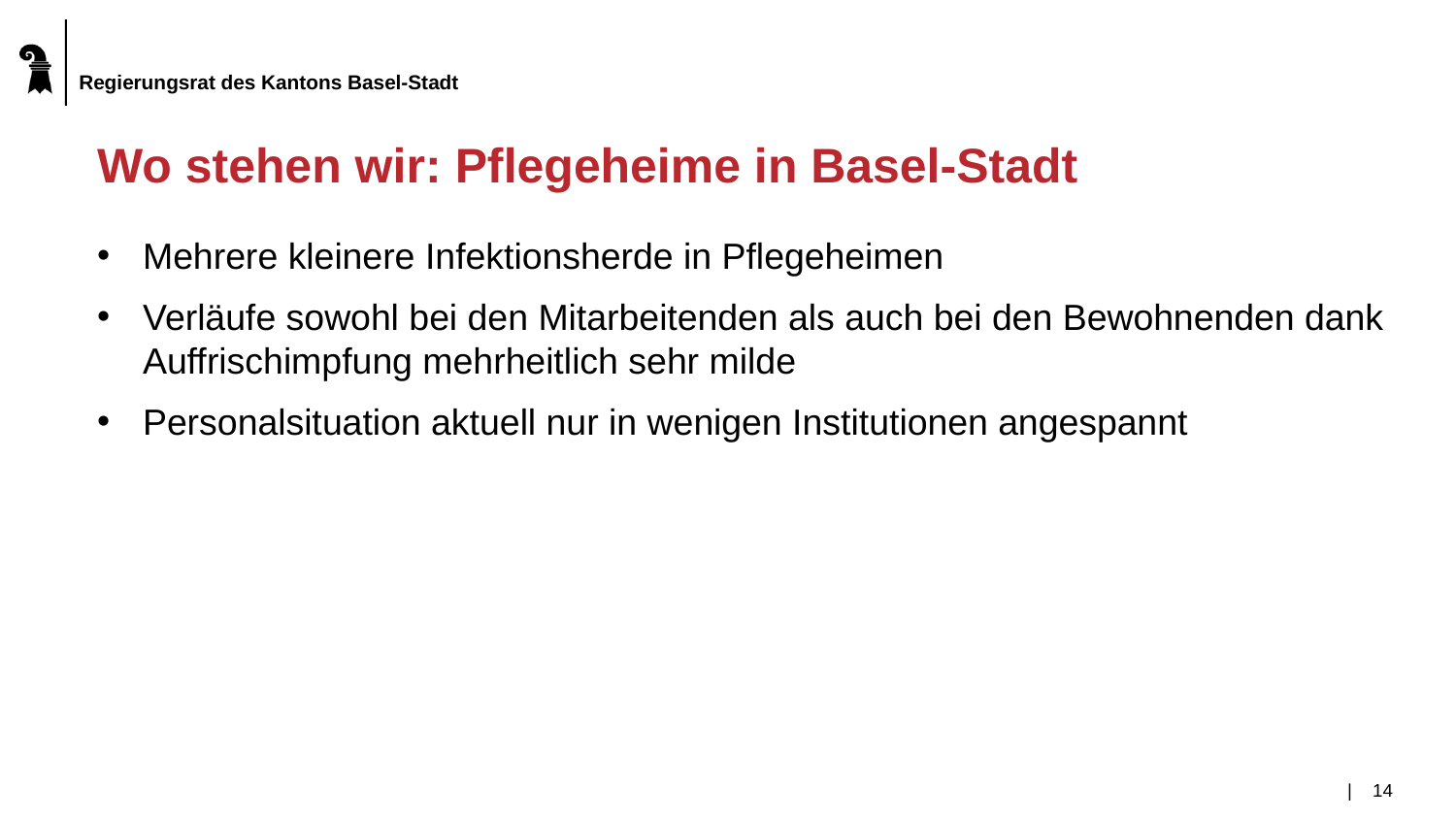

# Wo stehen wir: Pflegeheime in Basel-Stadt
Mehrere kleinere Infektionsherde in Pflegeheimen
Verläufe sowohl bei den Mitarbeitenden als auch bei den Bewohnenden dank Auffrischimpfung mehrheitlich sehr milde
Personalsituation aktuell nur in wenigen Institutionen angespannt

|	14